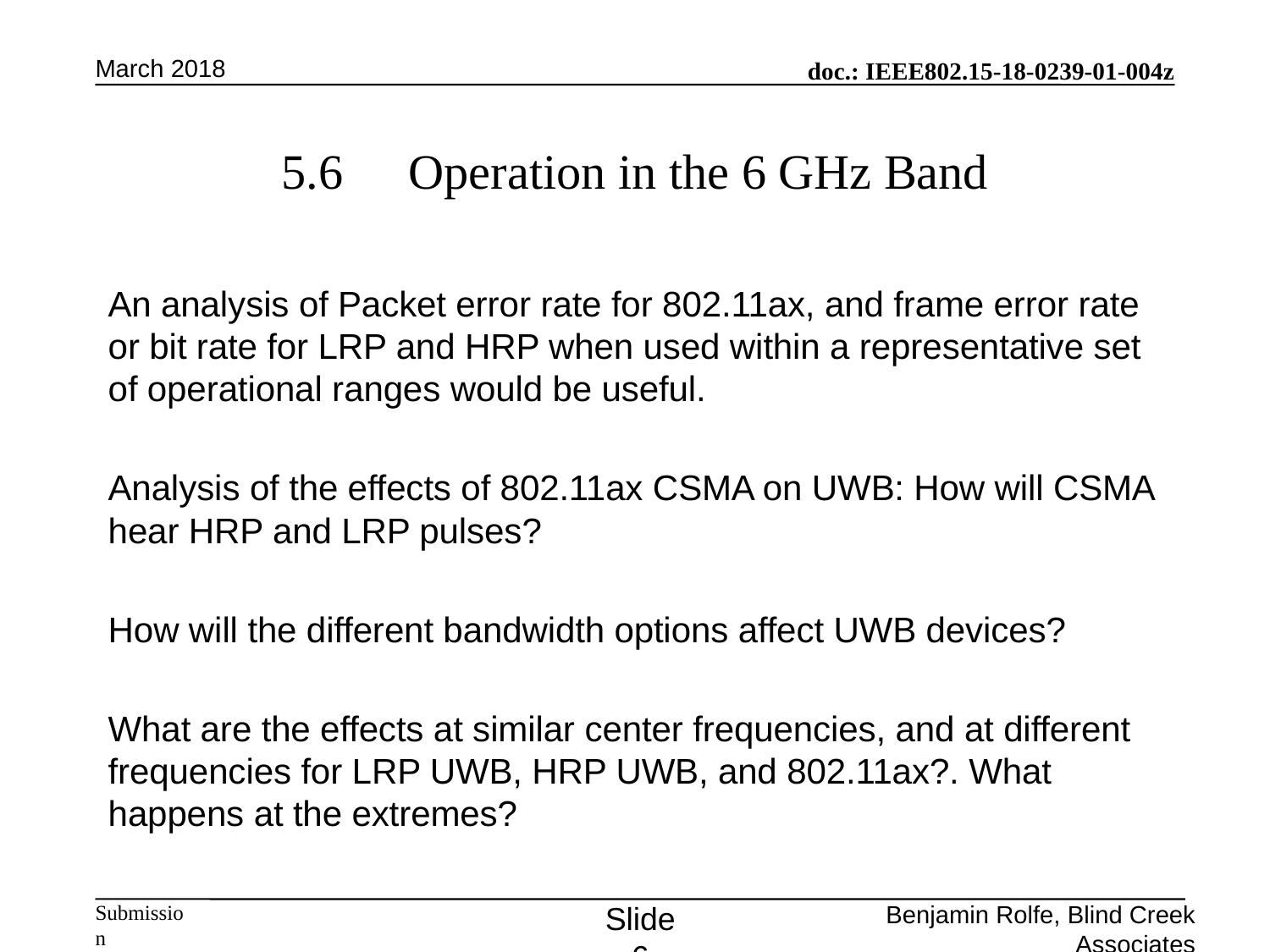

March 2018
# 5.6	Operation in the 6 GHz Band
An analysis of Packet error rate for 802.11ax, and frame error rate or bit rate for LRP and HRP when used within a representative set of operational ranges would be useful.

Analysis of the effects of 802.11ax CSMA on UWB: How will CSMA hear HRP and LRP pulses?

How will the different bandwidth options affect UWB devices?

What are the effects at similar center frequencies, and at different frequencies for LRP UWB, HRP UWB, and 802.11ax?. What happens at the extremes?
Slide 6
Benjamin Rolfe, Blind Creek Associates